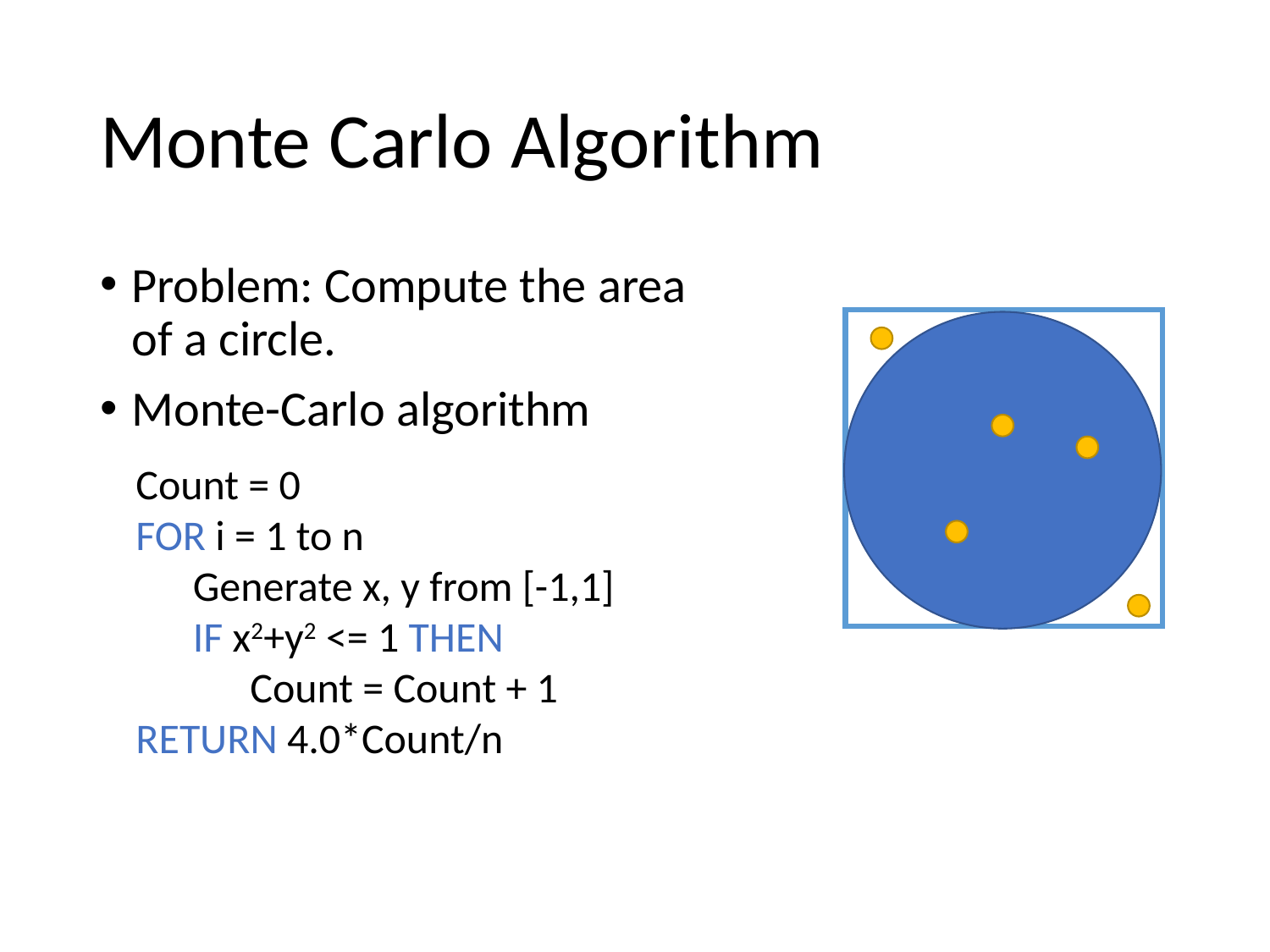

# Monte Carlo Algorithm
Problem: Compute the area
of a circle.
Monte-Carlo algorithm

Count = 0
FOR i = 1 to n
      Generate x, y from [-1,1]
      IF x2+y2 <= 1 THEN
            Count = Count + 1
RETURN 4.0*Count/n